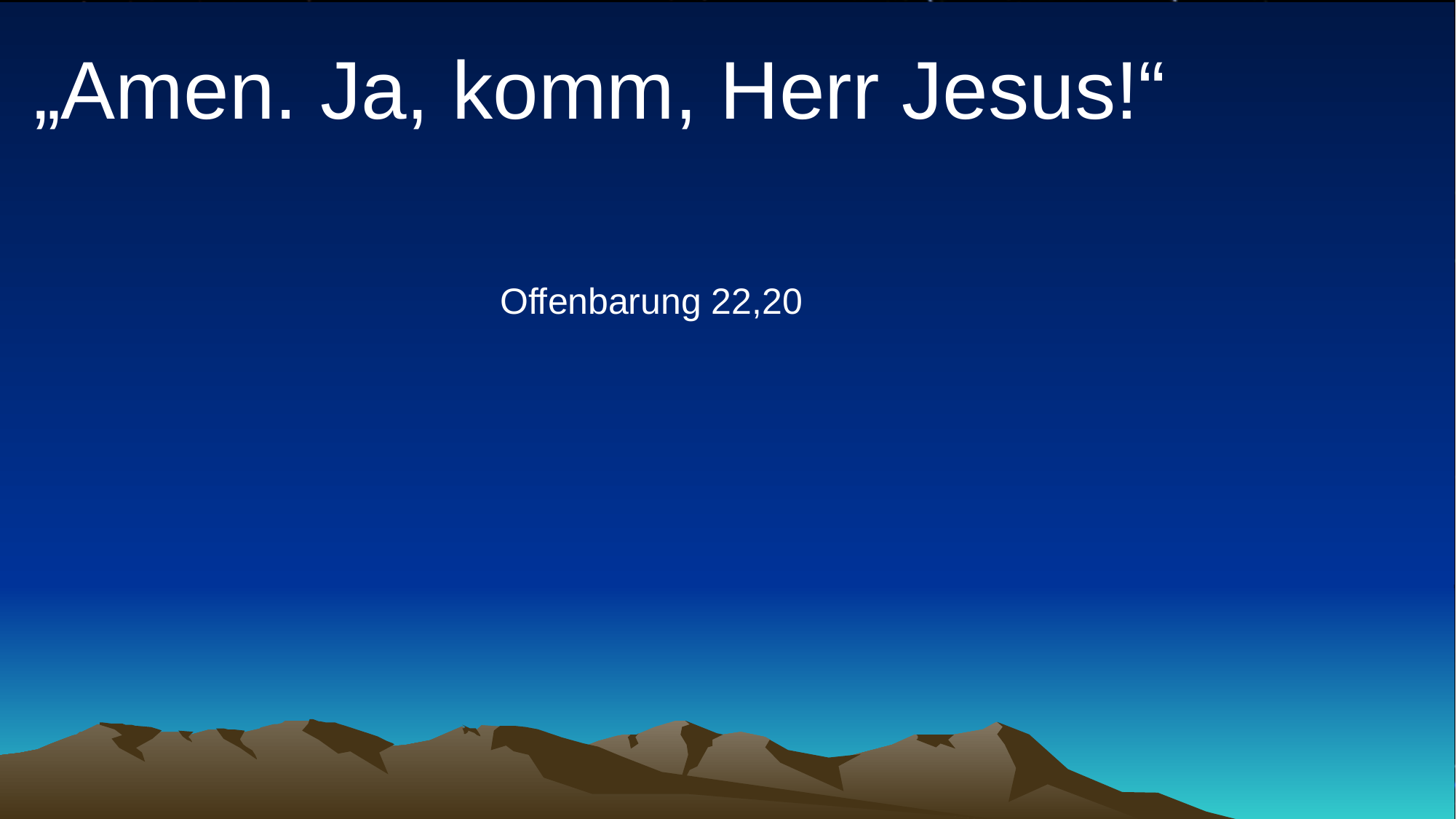

# „Amen. Ja, komm, Herr Jesus!“
Offenbarung 22,20